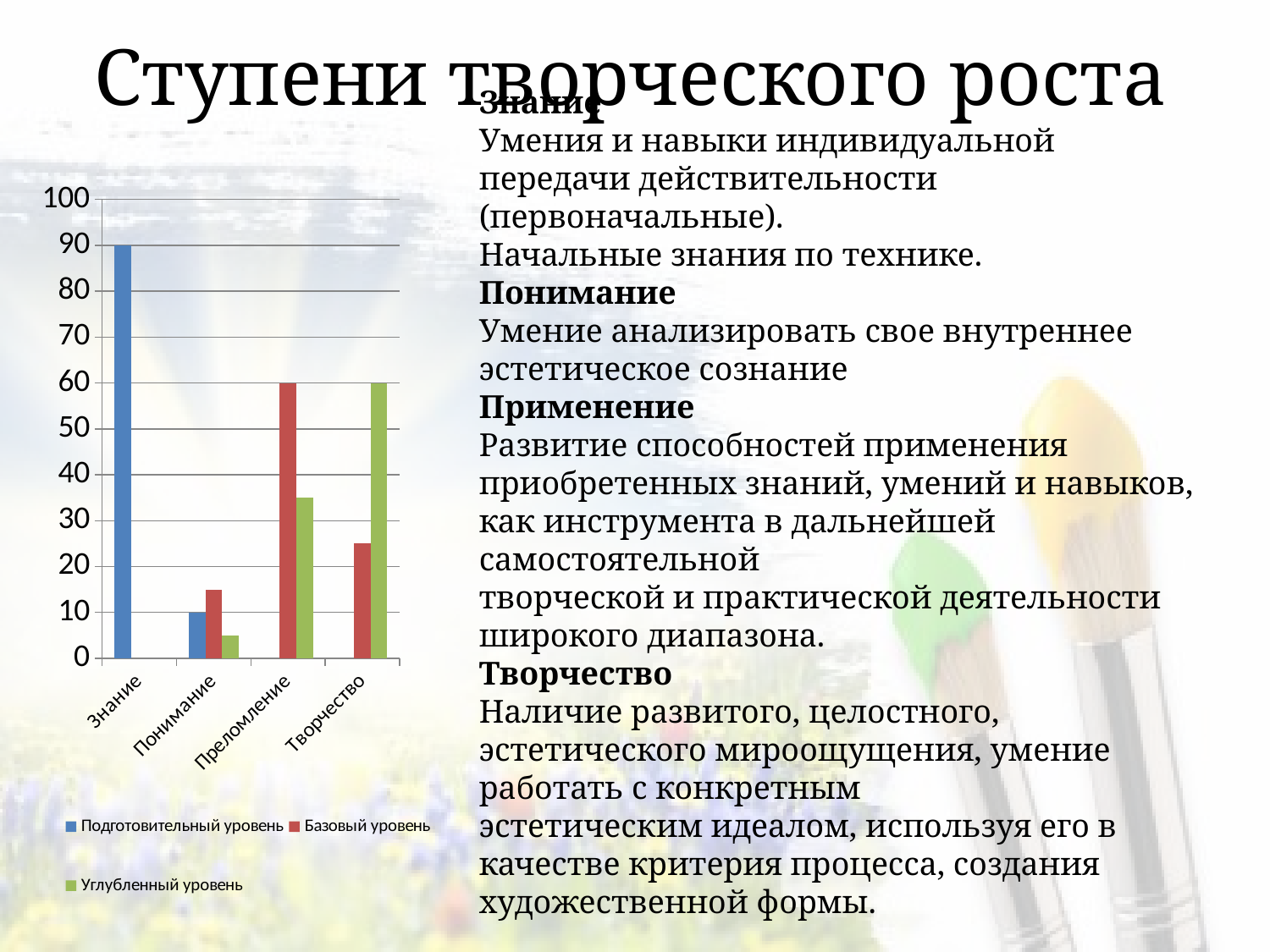

# Ступени творческого роста
Знание
Умения и навыки индивидуальной  передачи действительности (первоначальные).
Начальные знания по технике.
Понимание
Умение анализировать свое внутреннее эстетическое сознание
Применение
Развитие способностей применения приобретенных знаний, умений и навыков, как инструмента в дальнейшей самостоятельной
творческой и практической деятельности широкого диапазона.
Творчество
Наличие развитого, целостного, эстетического мироощущения, умение работать с конкретным
эстетическим идеалом, используя его в
качестве критерия процесса, создания
художественной формы.

### Chart

| Category | Подготовительный уровень | Базовый уровень | Углубленный уровень |
|---|---|---|---|
| Знание | 90.0 | None | None |
| Понимание | 10.0 | 15.0 | 5.0 |
| Преломление | None | 60.0 | 35.0 |
| Творчество | None | 25.0 | 60.0 |